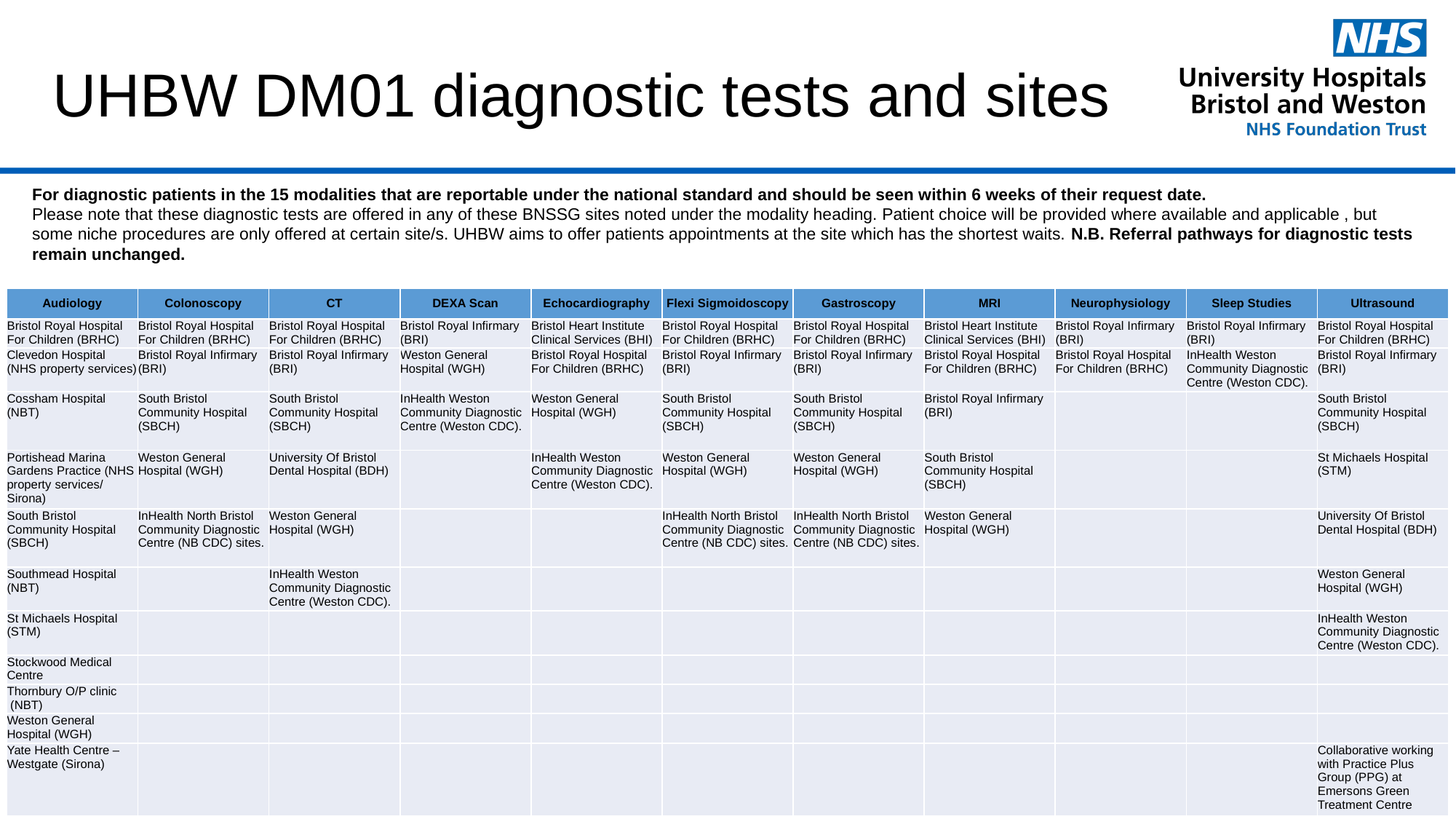

UHBW DM01 diagnostic tests and sites
For diagnostic patients in the 15 modalities that are reportable under the national standard and should be seen within 6 weeks of their request date.
Please note that these diagnostic tests are offered in any of these BNSSG sites noted under the modality heading. Patient choice will be provided where available and applicable , but some niche procedures are only offered at certain site/s. UHBW aims to offer patients appointments at the site which has the shortest waits. N.B. Referral pathways for diagnostic tests remain unchanged.
| Audiology | Colonoscopy | CT | DEXA Scan | Echocardiography | Flexi Sigmoidoscopy | Gastroscopy | MRI | Neurophysiology | Sleep Studies | Ultrasound |
| --- | --- | --- | --- | --- | --- | --- | --- | --- | --- | --- |
| Bristol Royal Hospital For Children (BRHC) | Bristol Royal Hospital For Children (BRHC) | Bristol Royal Hospital For Children (BRHC) | Bristol Royal Infirmary (BRI) | Bristol Heart Institute Clinical Services (BHI) | Bristol Royal Hospital For Children (BRHC) | Bristol Royal Hospital For Children (BRHC) | Bristol Heart Institute Clinical Services (BHI) | Bristol Royal Infirmary (BRI) | Bristol Royal Infirmary (BRI) | Bristol Royal Hospital For Children (BRHC) |
| Clevedon Hospital (NHS property services) | Bristol Royal Infirmary (BRI) | Bristol Royal Infirmary (BRI) | Weston General Hospital (WGH) | Bristol Royal Hospital For Children (BRHC) | Bristol Royal Infirmary (BRI) | Bristol Royal Infirmary (BRI) | Bristol Royal Hospital For Children (BRHC) | Bristol Royal Hospital For Children (BRHC) | InHealth Weston Community Diagnostic Centre (Weston CDC). | Bristol Royal Infirmary (BRI) |
| Cossham Hospital (NBT) | South Bristol Community Hospital (SBCH) | South Bristol Community Hospital (SBCH) | InHealth Weston Community Diagnostic Centre (Weston CDC). | Weston General Hospital (WGH) | South Bristol Community Hospital (SBCH) | South Bristol Community Hospital (SBCH) | Bristol Royal Infirmary (BRI) |  |  | South Bristol Community Hospital (SBCH) |
| Portishead Marina Gardens Practice (NHS property services/ Sirona) | Weston General Hospital (WGH) | University Of Bristol Dental Hospital (BDH) |  | InHealth Weston Community Diagnostic Centre (Weston CDC). | Weston General Hospital (WGH) | Weston General Hospital (WGH) | South Bristol Community Hospital (SBCH) |  |  | St Michaels Hospital (STM) |
| South Bristol Community Hospital (SBCH) | InHealth North Bristol Community Diagnostic Centre (NB CDC) sites. | Weston General Hospital (WGH) |  |  | InHealth North Bristol Community Diagnostic Centre (NB CDC) sites. | InHealth North Bristol Community Diagnostic Centre (NB CDC) sites. | Weston General Hospital (WGH) |  |  | University Of Bristol Dental Hospital (BDH) |
| Southmead Hospital (NBT) |  | InHealth Weston Community Diagnostic Centre (Weston CDC). |  |  |  |  |  |  |  | Weston General Hospital (WGH) |
| St Michaels Hospital (STM) |  |  |  |  |  |  |  |  |  | InHealth Weston Community Diagnostic Centre (Weston CDC). |
| Stockwood Medical Centre |  |  |  |  |  |  |  |  |  |  |
| Thornbury O/P clinic  (NBT) |  |  |  |  |  |  |  |  |  |  |
| Weston General Hospital (WGH) |  |  |  |  |  |  |  |  |  |  |
| Yate Health Centre – Westgate (Sirona) |  |  |  |  |  |  |  |  |  | Collaborative working with Practice Plus Group (PPG) at Emersons Green Treatment Centre |